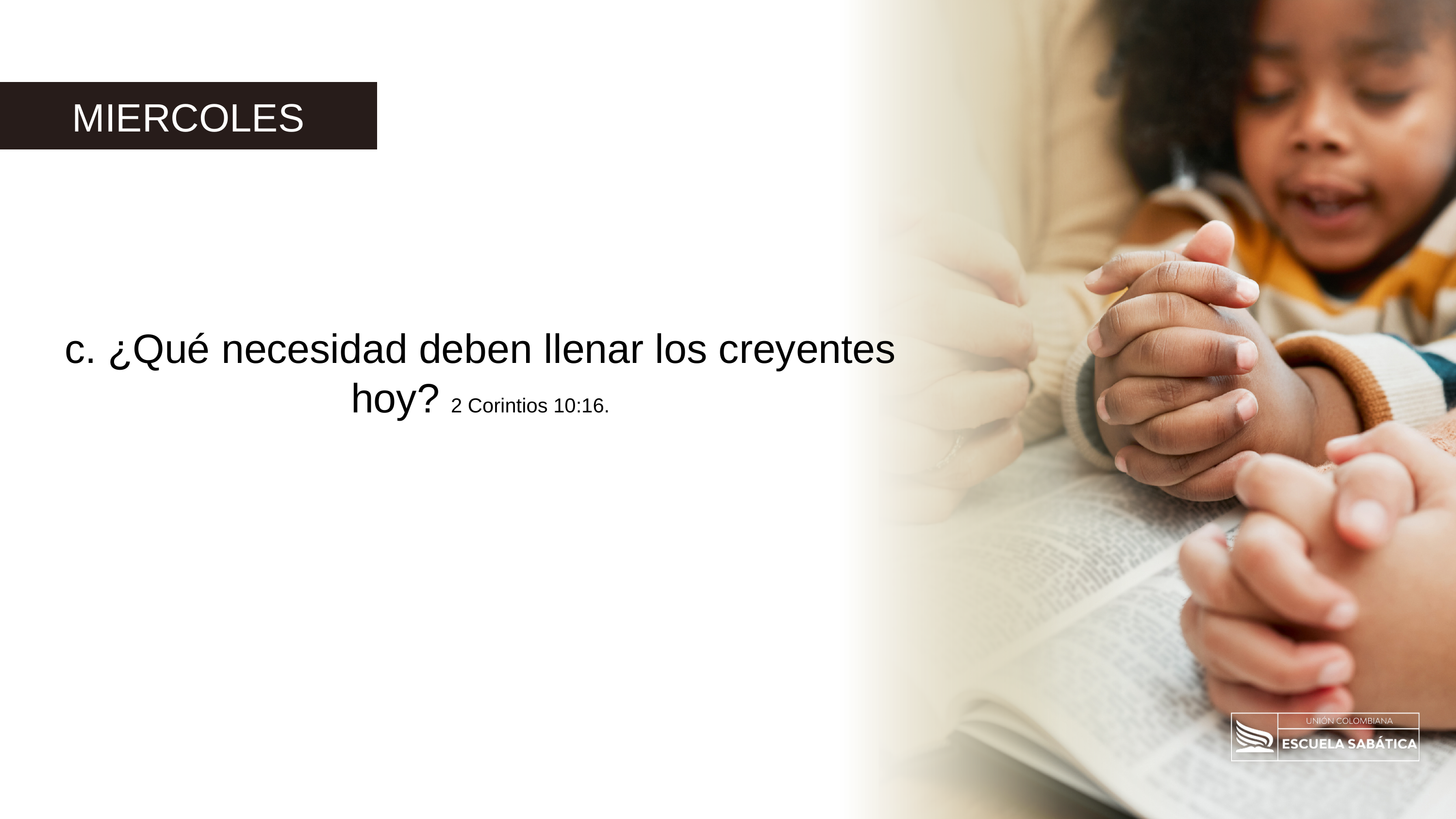

MIERCOLES
c. ¿Qué necesidad deben llenar los creyentes hoy? 2 Corintios 10:16.